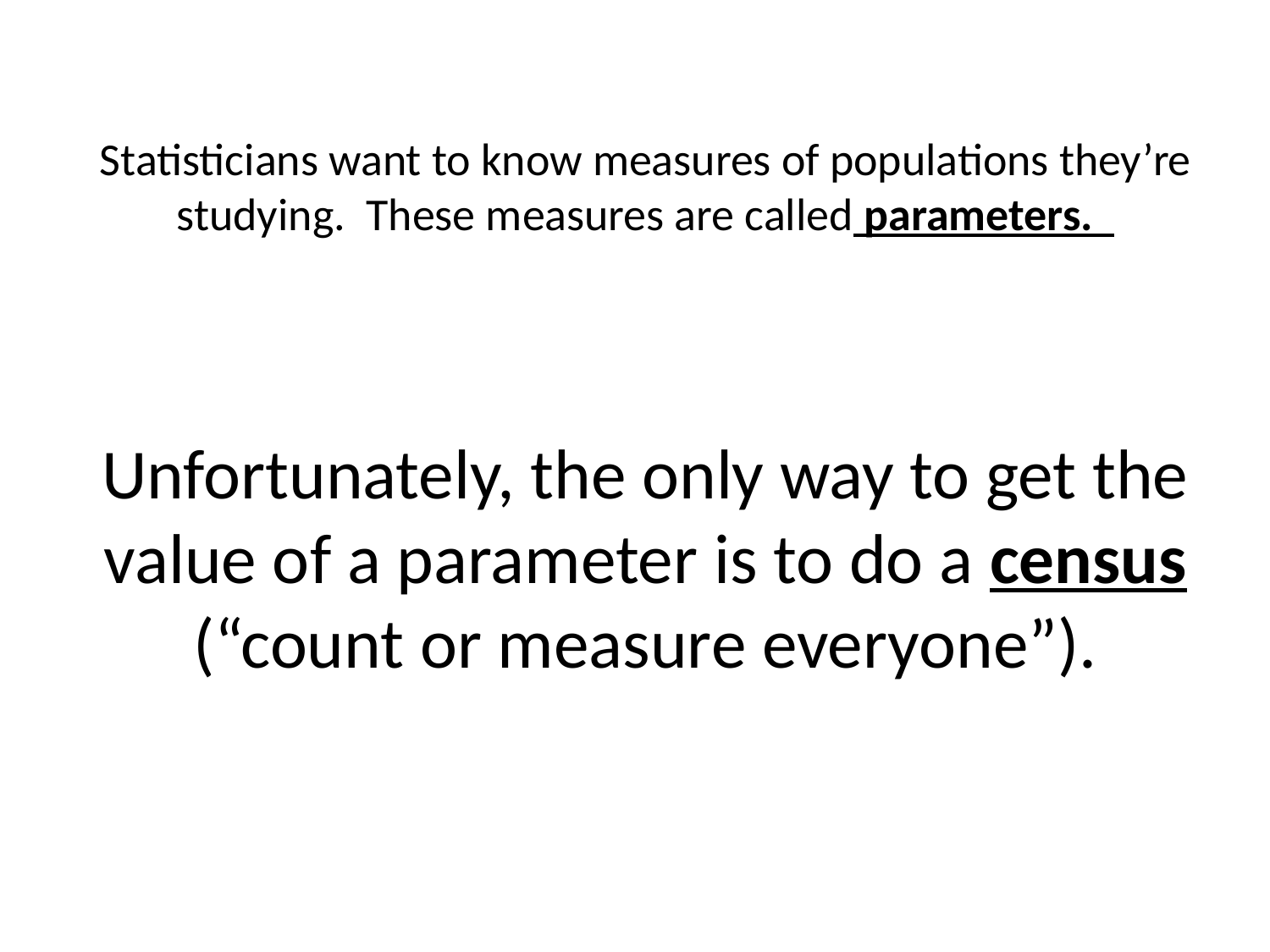

# Statisticians want to know measures of populations they’re studying.  These measures are called parameters.
Unfortunately, the only way to get the value of a parameter is to do a census (“count or measure everyone”).